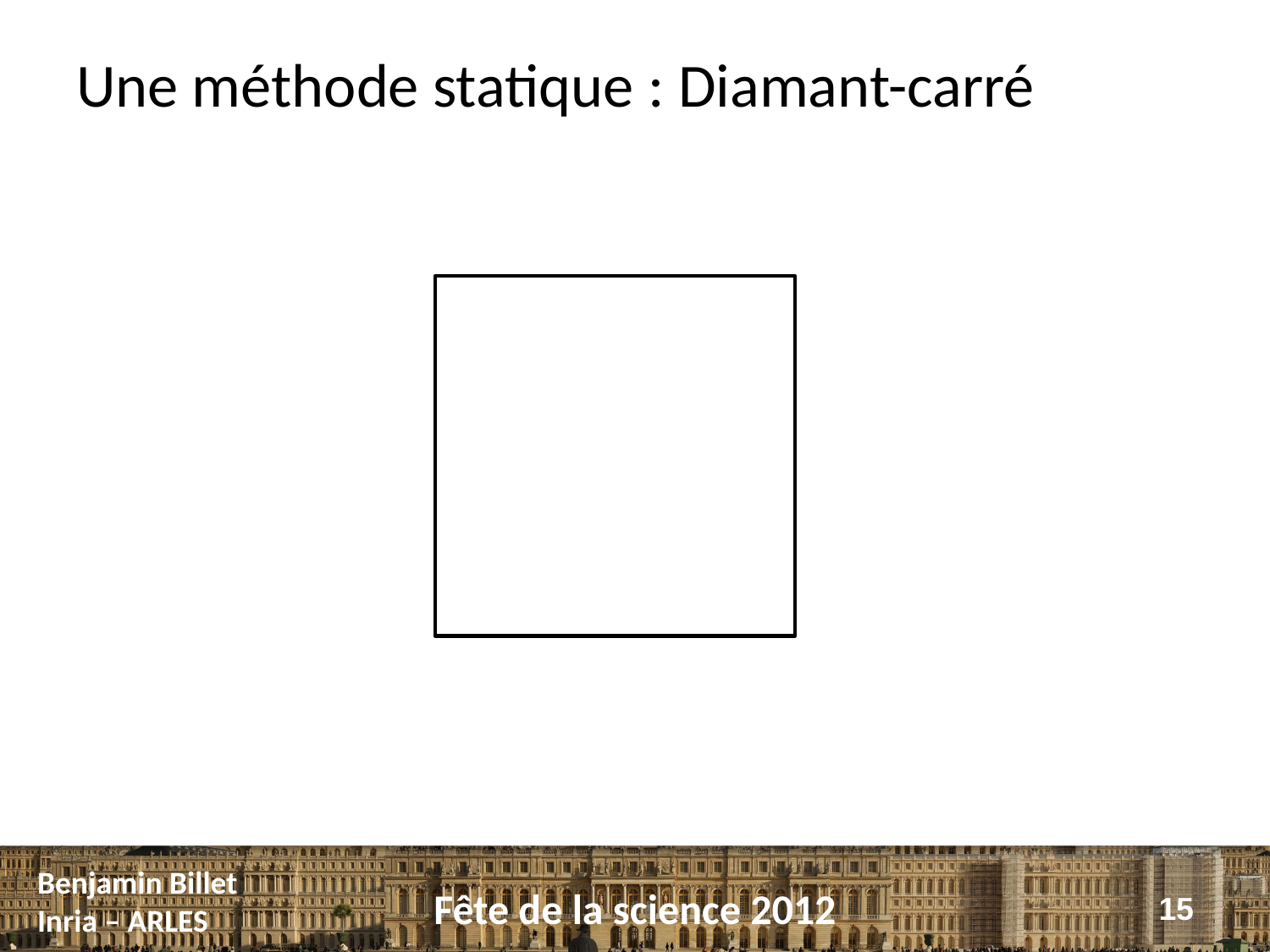

# Une méthode statique : Diamant-carré

15